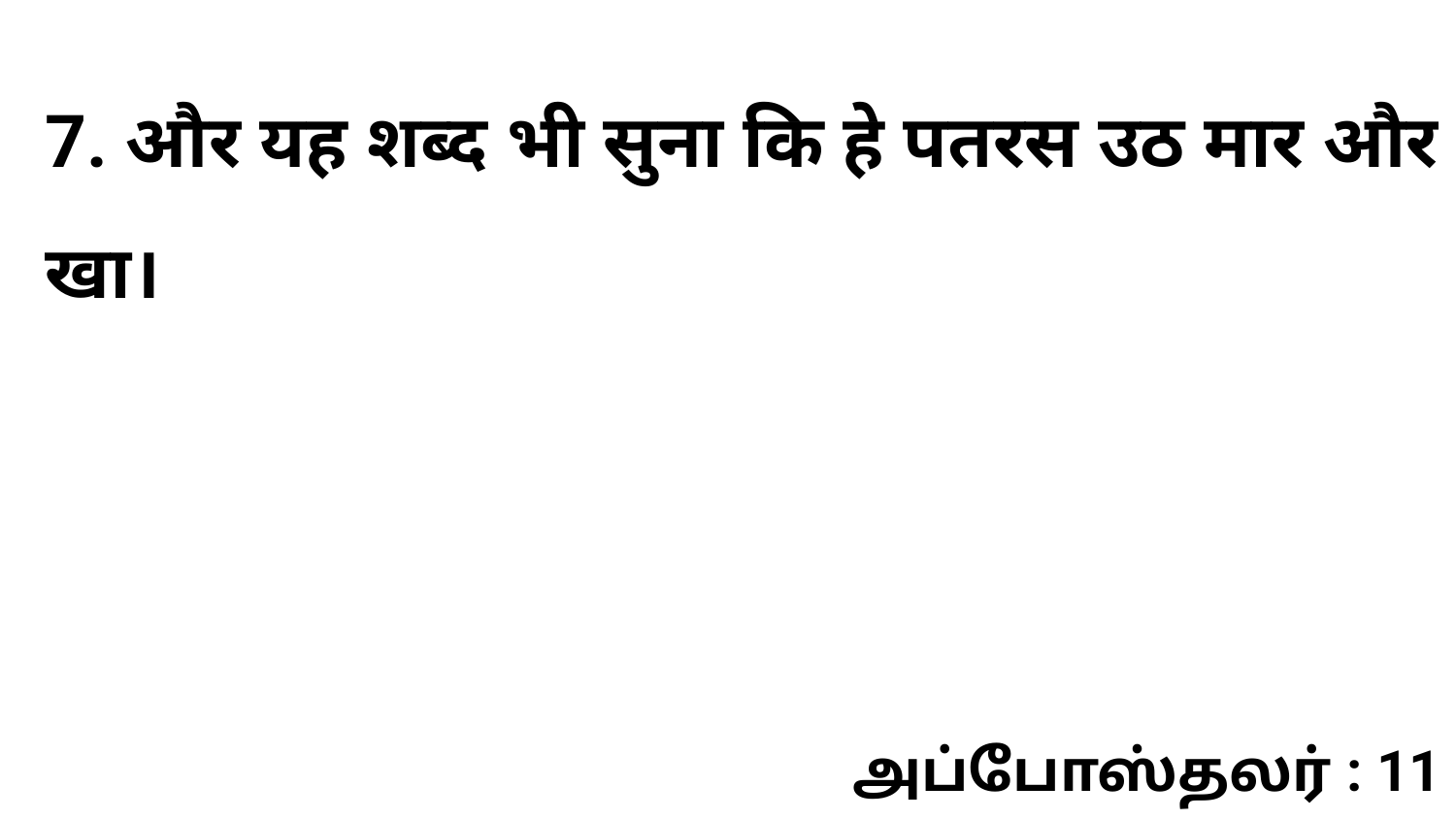

7. और यह शब्द भी सुना कि हे पतरस उठ मार और खा।
அப்போஸ்தலர் : 11